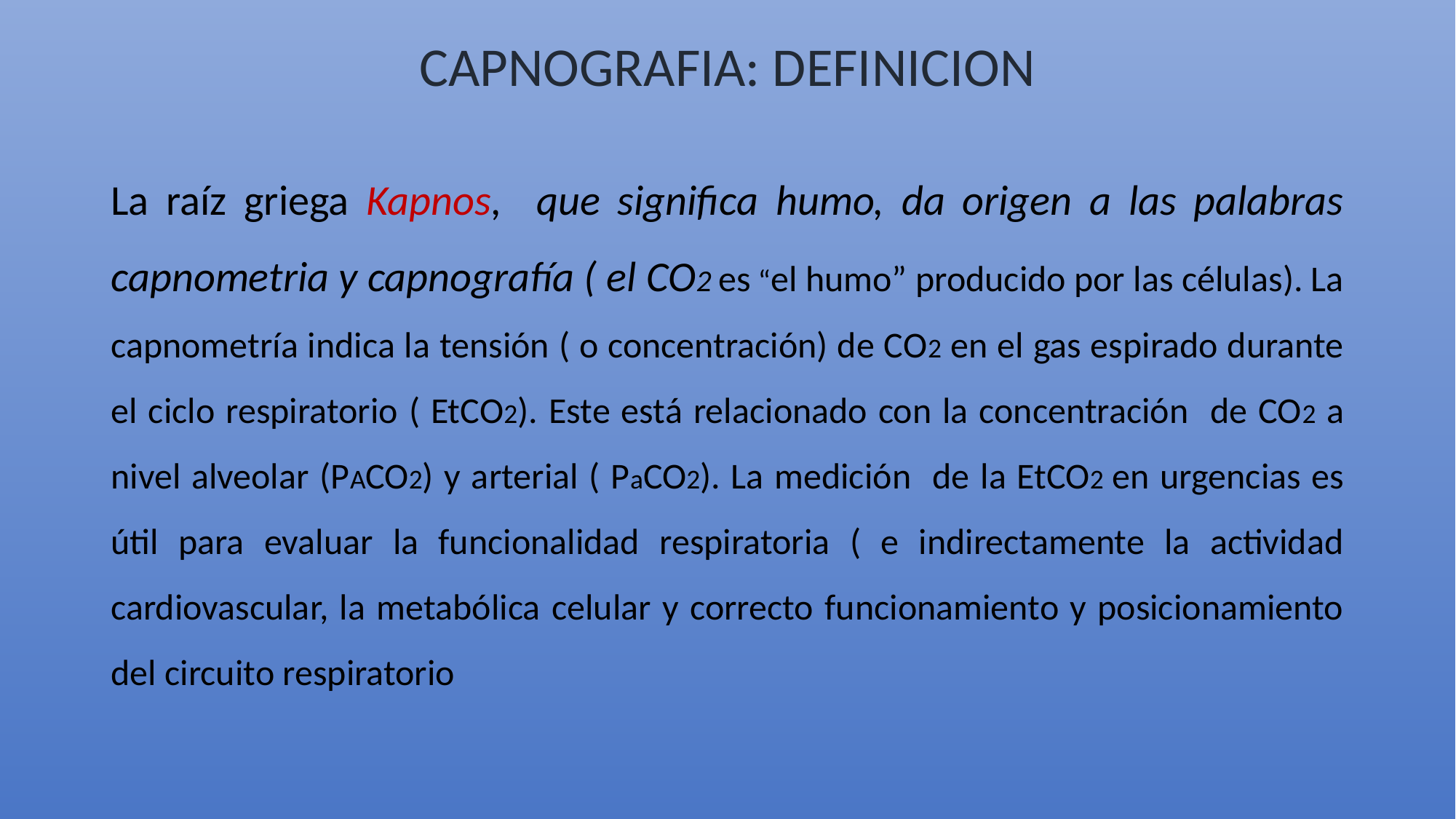

# CAPNOGRAFIA: DEFINICION
La raíz griega Kapnos,  que significa humo, da origen a las palabras capnometria y capnografía ( el CO2 es “el humo” producido por las células). La capnometría indica la tensión ( o concentración) de CO2 en el gas espirado durante el ciclo respiratorio ( EtCO2). Este está relacionado con la concentración  de CO2 a nivel alveolar (PACO2) y arterial ( PaCO2). La medición  de la EtCO2 en urgencias es útil para evaluar la funcionalidad respiratoria ( e indirectamente la actividad cardiovascular, la metabólica celular y correcto funcionamiento y posicionamiento del circuito respiratorio